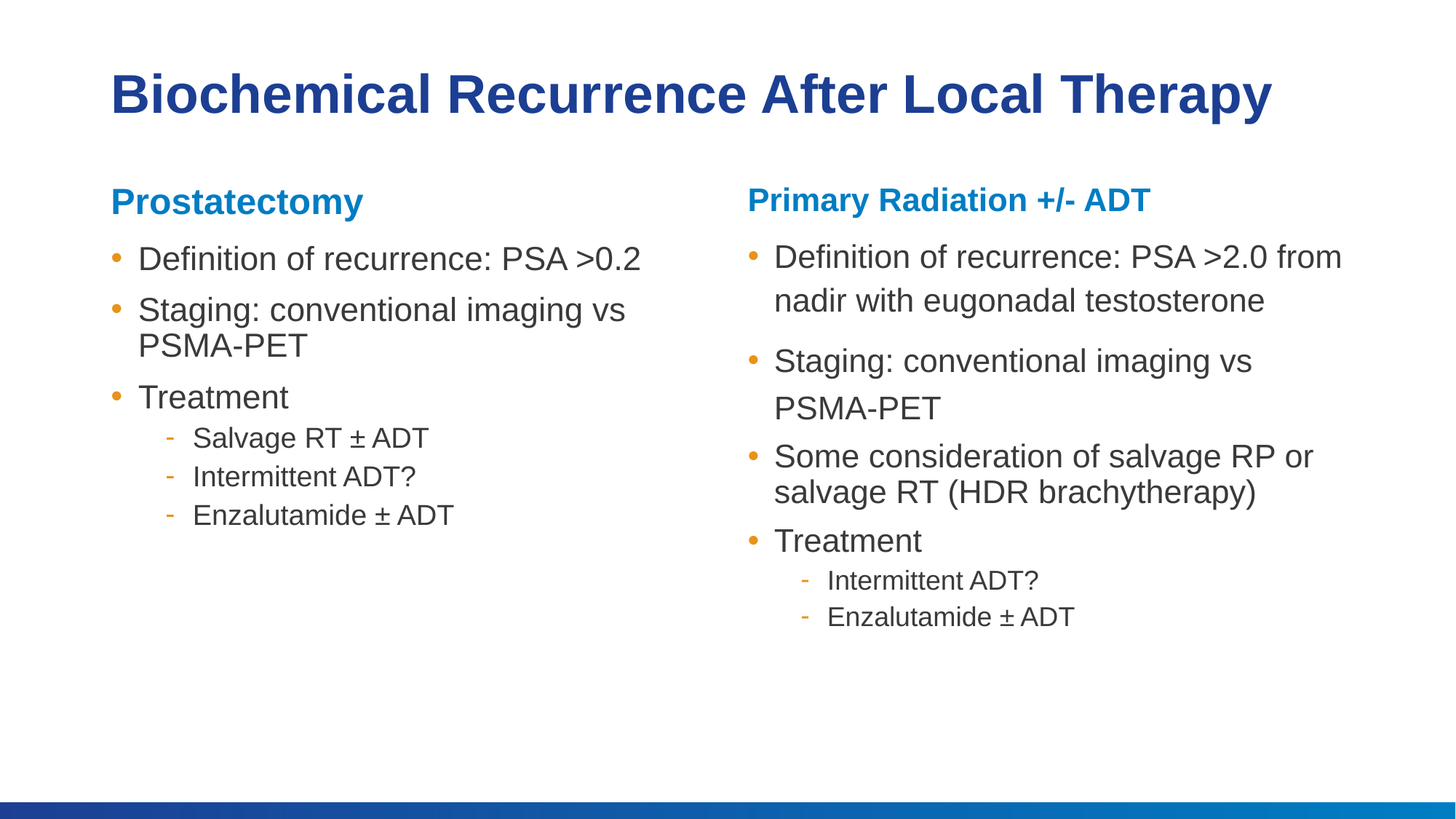

# Biochemical Recurrence After Local Therapy
Prostatectomy
Definition of recurrence: PSA >0.2
Staging: conventional imaging vs PSMA-PET
Treatment
Salvage RT ± ADT
Intermittent ADT?
Enzalutamide ± ADT

Primary Radiation +/- ADT
Definition of recurrence: PSA >2.0 from nadir with eugonadal testosterone
Staging: conventional imaging vs PSMA-PET
Some consideration of salvage RP or salvage RT (HDR brachytherapy)
Treatment
Intermittent ADT?
Enzalutamide ± ADT